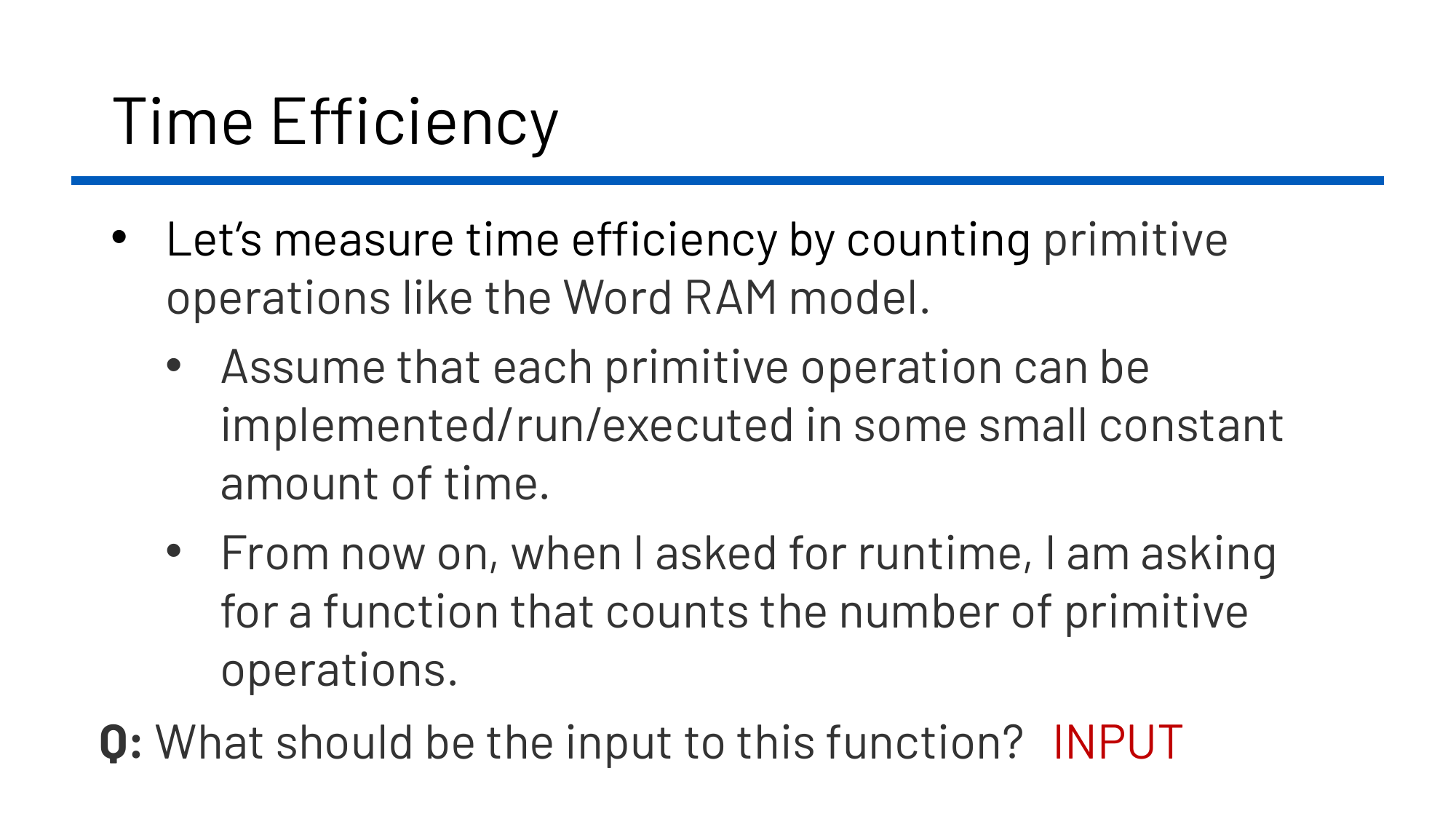

# Time Efficiency
Let’s measure time efficiency by counting primitive operations like the Word RAM model.
Assume that each primitive operation can be implemented/run/executed in some small constant amount of time.
From now on, when I asked for runtime, I am asking for a function that counts the number of primitive operations.
INPUT
Q: What should be the input to this function?